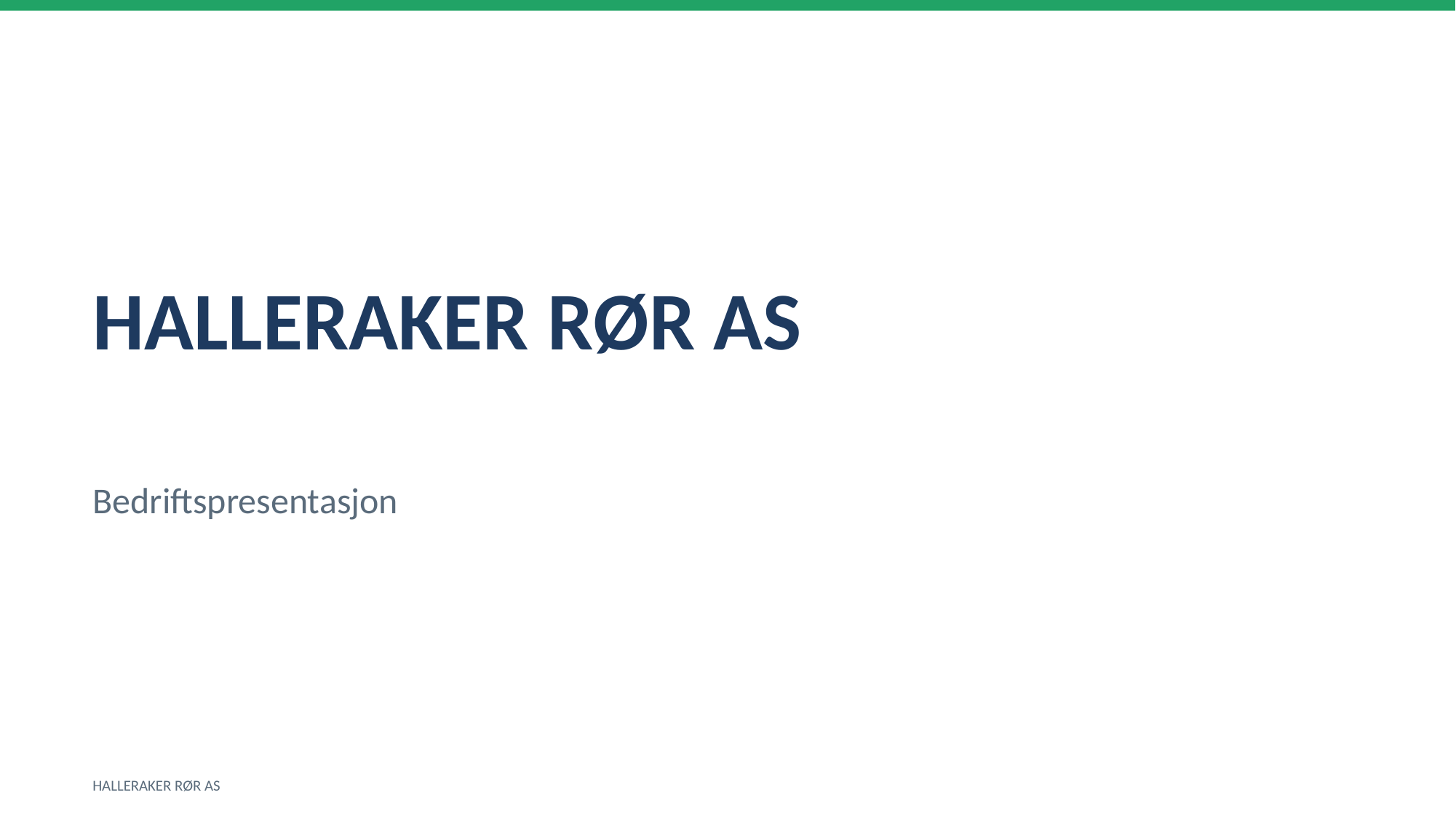

HALLERAKER RØR AS
Bedriftspresentasjon
HALLERAKER RØR AS